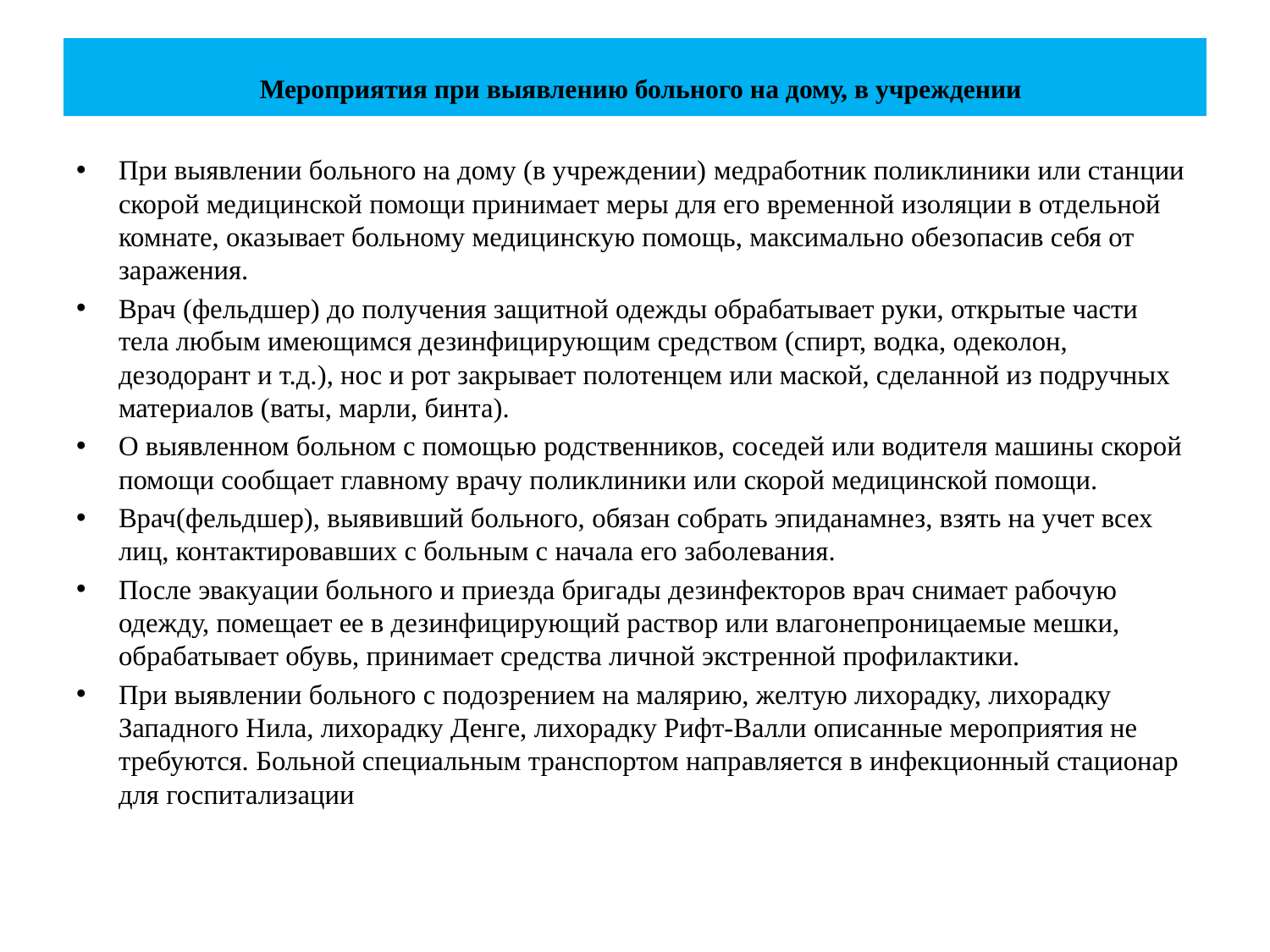

# Мероприятия при выявлению больного на дому, в учреждении
При выявлении больного на дому (в учреждении) медработник поликлиники или станции скорой медицинской помощи принимает меры для его временной изоляции в отдельной комнате, оказывает больному медицинскую помощь, максимально обезопасив себя от заражения.
Врач (фельдшер) до получения защитной одежды обрабатывает руки, открытые части тела любым имеющимся дезинфицирующим средством (спирт, водка, одеколон, дезодорант и т.д.), нос и рот закрывает полотенцем или маской, сделанной из подручных материалов (ваты, марли, бинта).
О выявленном больном с помощью родственников, соседей или водителя машины скорой помощи сообщает главному врачу поликлиники или скорой медицинской помощи.
Врач(фельдшер), выявивший больного, обязан собрать эпиданамнез, взять на учет всех лиц, контактировавших с больным с начала его заболевания.
После эвакуации больного и приезда бригады дезинфекторов врач снимает рабочую одежду, помещает ее в дезинфицирующий раствор или влагонепроницаемые мешки, обрабатывает обувь, принимает средства личной экстренной профилактики.
При выявлении больного с подозрением на малярию, желтую лихорадку, лихорадку Западного Нила, лихорадку Денге, лихорадку Рифт-Валли описанные мероприятия не требуются. Больной специальным транспортом направляется в инфекционный стационар для госпитализации